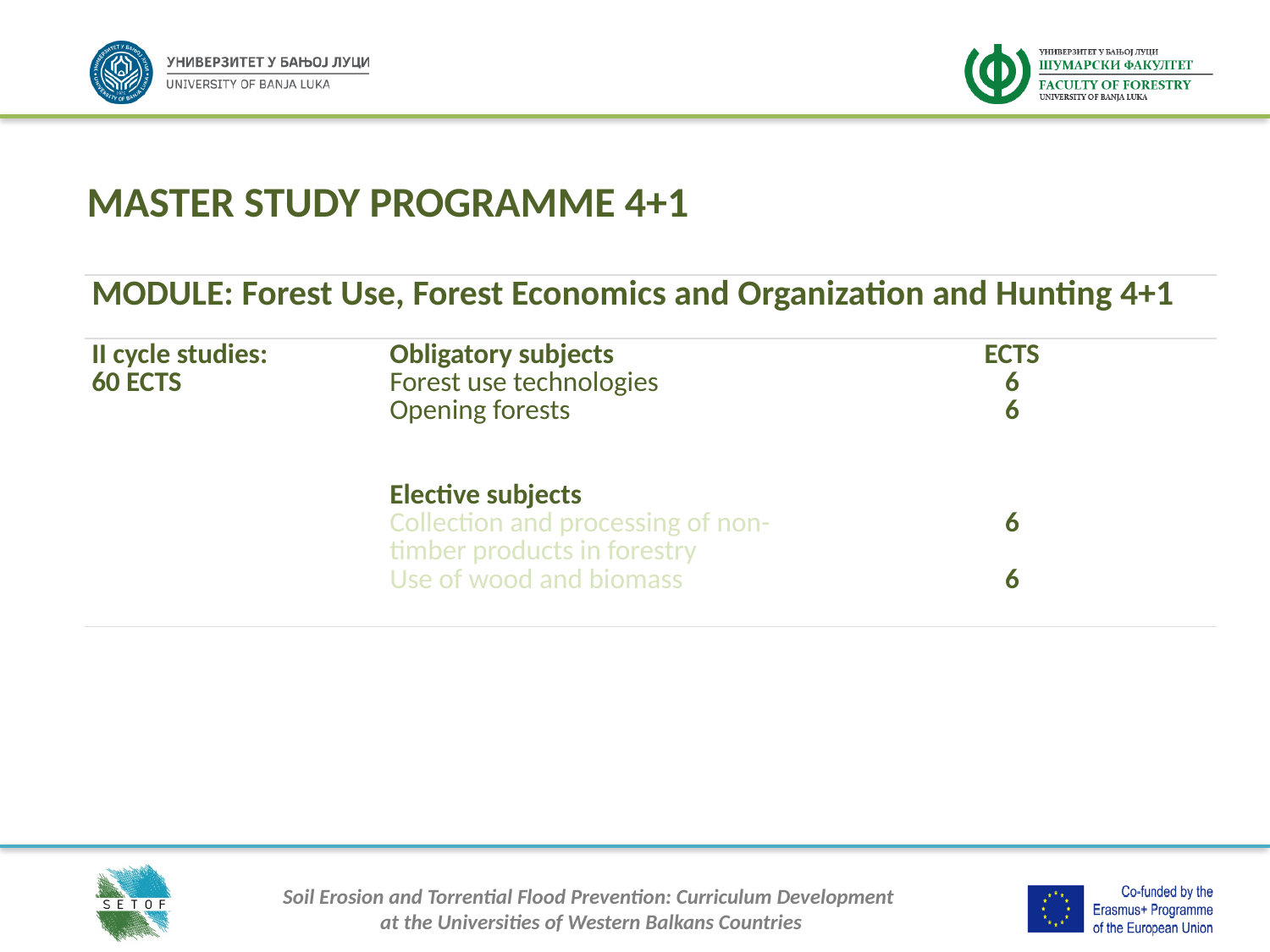

MASTER STUDY PROGRAMME 4+1
| MODULE: Forest Use, Forest Economics and Organization and Hunting 4+1 |  |  |
| --- | --- | --- |
| II cycle studies: 60 ECTS | Obligatory subjects Forest use technologies Opening forests Elective subjects Collection and processing of non-timber products in forestry Use of wood and biomass | ECTS 6 6 6 6 |